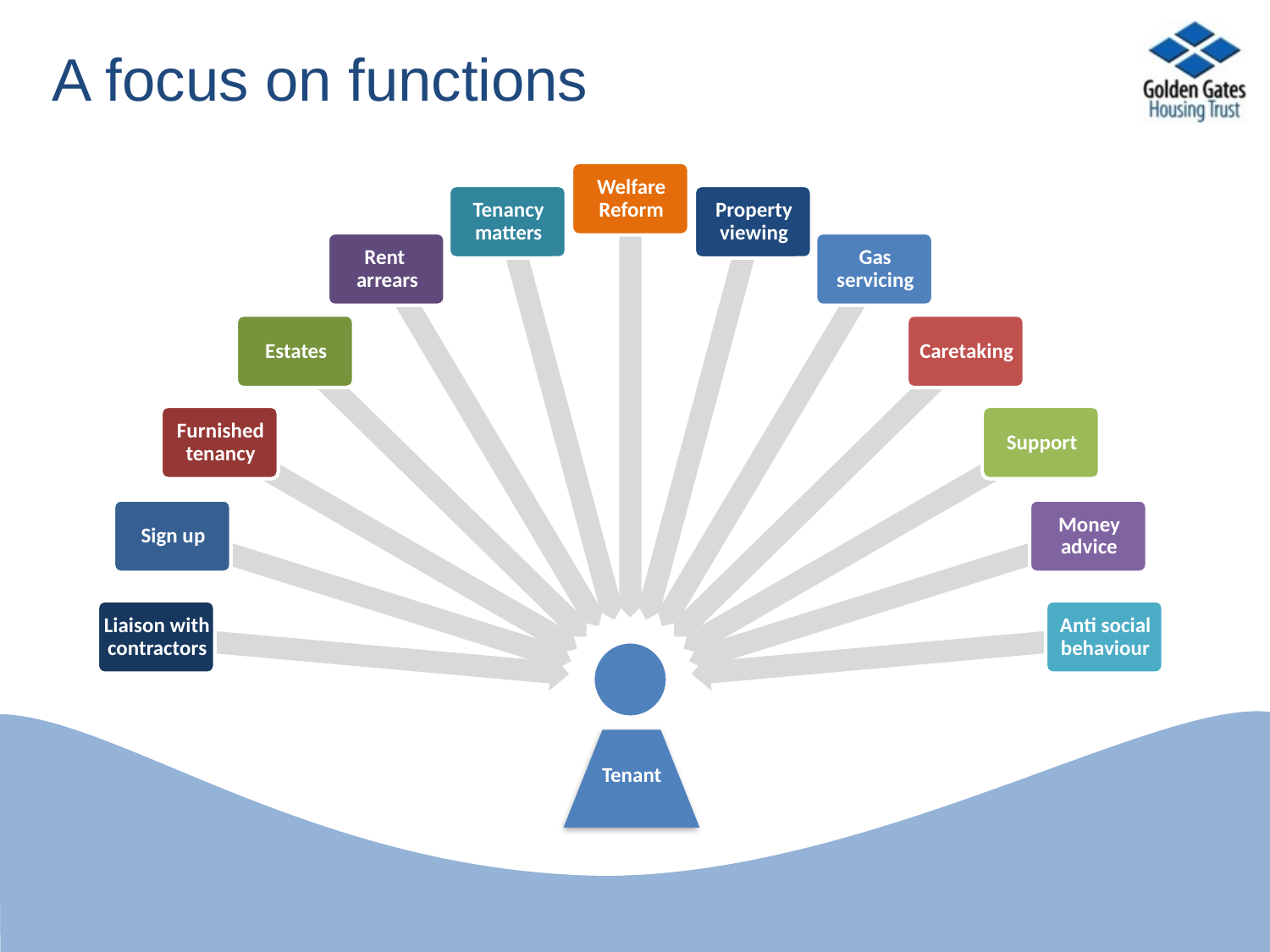

A focus on functions

Liaison with contractors
Sign up
Furnished tenancy
Estates
Rent
arrears
Tenancy matters
Welfare Reform
Property viewing
Gas servicing
Caretaking
Support
Money advice
Anti social behaviour

Tenant